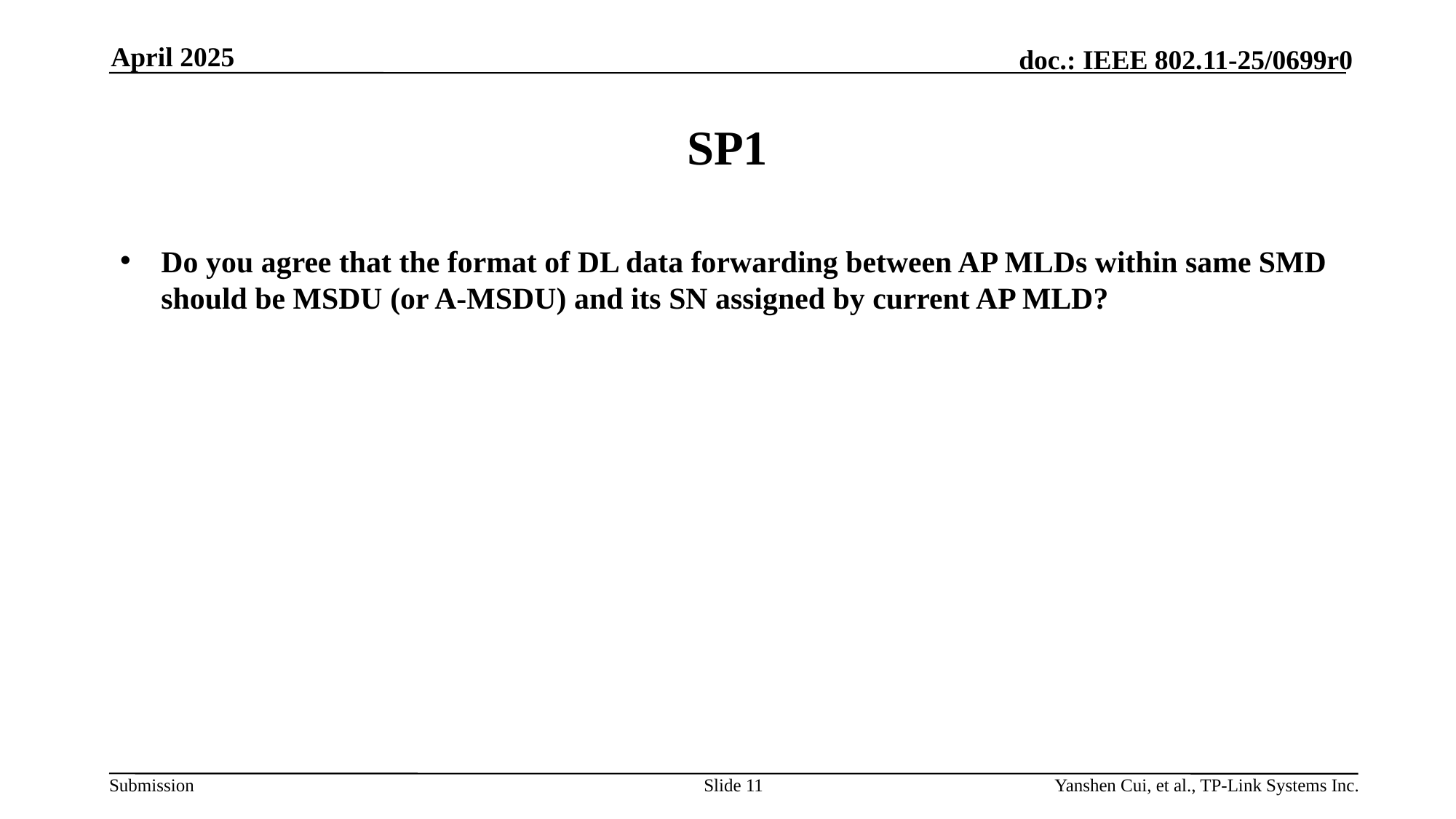

April 2025
# SP1
Do you agree that the format of DL data forwarding between AP MLDs within same SMD should be MSDU (or A-MSDU) and its SN assigned by current AP MLD?

Slide 11
Yanshen Cui, et al., TP-Link Systems Inc.